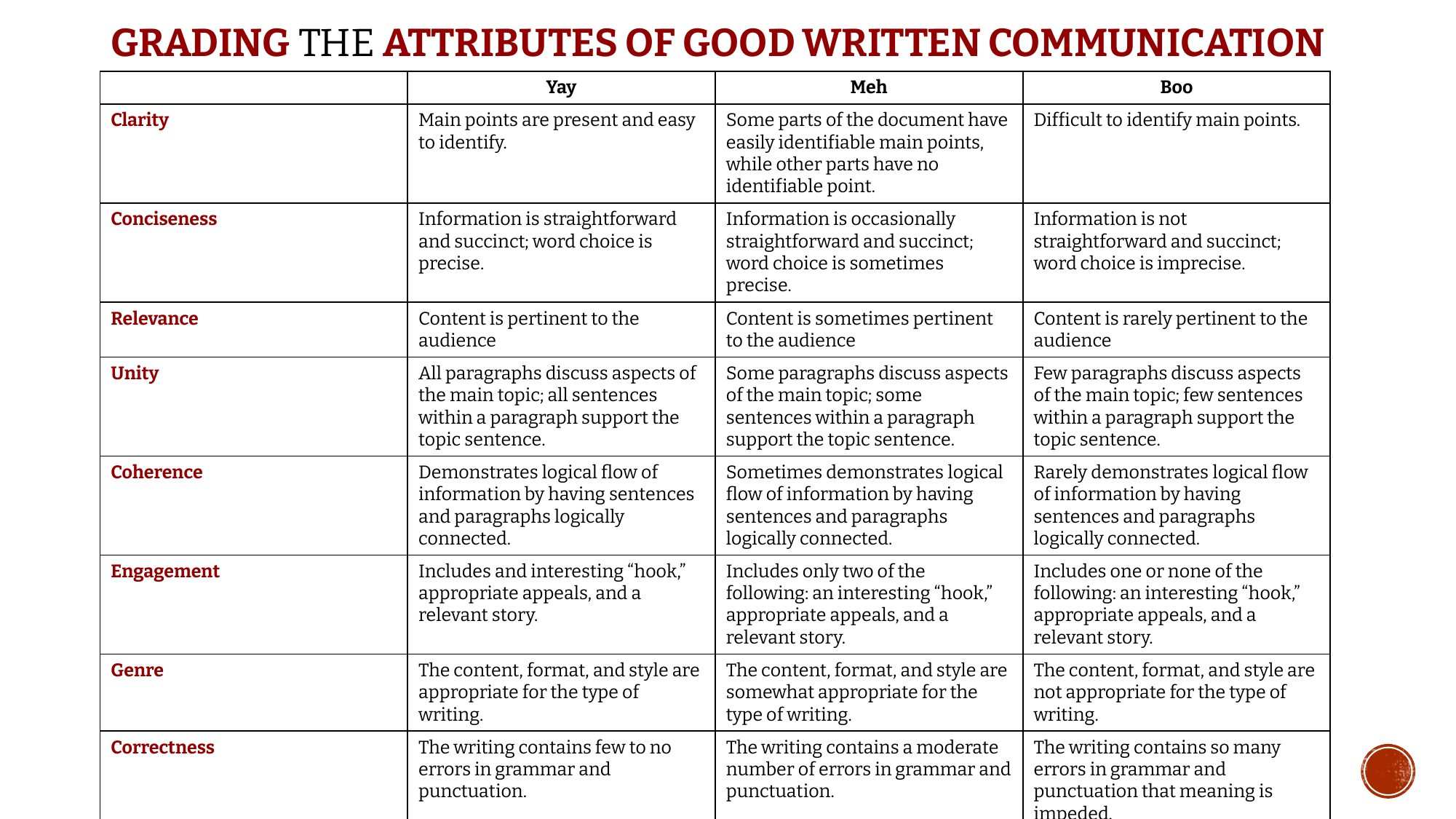

grading the Attributes of Good Written Communication
|  | Yay | Meh | Boo |
| --- | --- | --- | --- |
| Clarity | Main points are present and easy to identify. | Some parts of the document have easily identifiable main points, while other parts have no identifiable point. | Difficult to identify main points. |
| Conciseness | Information is straightforward and succinct; word choice is precise. | Information is occasionally straightforward and succinct; word choice is sometimes precise. | Information is not straightforward and succinct; word choice is imprecise. |
| Relevance | Content is pertinent to the audience | Content is sometimes pertinent to the audience | Content is rarely pertinent to the audience |
| Unity | All paragraphs discuss aspects of the main topic; all sentences within a paragraph support the topic sentence. | Some paragraphs discuss aspects of the main topic; some sentences within a paragraph support the topic sentence. | Few paragraphs discuss aspects of the main topic; few sentences within a paragraph support the topic sentence. |
| Coherence | Demonstrates logical flow of information by having sentences and paragraphs logically connected. | Sometimes demonstrates logical flow of information by having sentences and paragraphs logically connected. | Rarely demonstrates logical flow of information by having sentences and paragraphs logically connected. |
| Engagement | Includes and interesting “hook,” appropriate appeals, and a relevant story. | Includes only two of the following: an interesting “hook,” appropriate appeals, and a relevant story. | Includes one or none of the following: an interesting “hook,” appropriate appeals, and a relevant story. |
| Genre | The content, format, and style are appropriate for the type of writing. | The content, format, and style are somewhat appropriate for the type of writing. | The content, format, and style are not appropriate for the type of writing. |
| Correctness | The writing contains few to no errors in grammar and punctuation. | The writing contains a moderate number of errors in grammar and punctuation. | The writing contains so many errors in grammar and punctuation that meaning is impeded. |